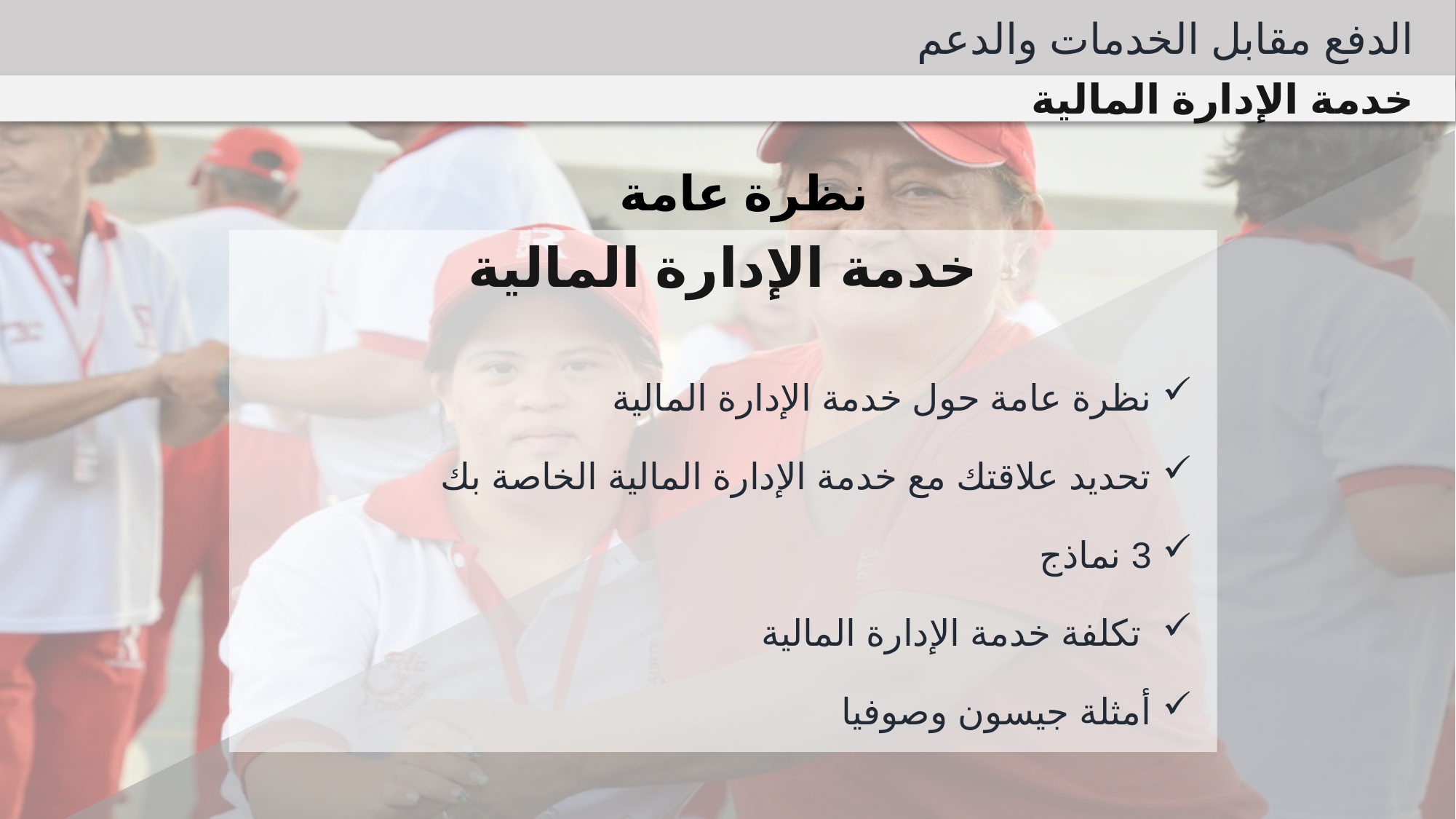

الدفع مقابل الخدمات والدعم
خدمة الإدارة المالية
نظرة عامة

خدمة الإدارة المالية

نظرة عامة حول خدمة الإدارة المالية

تحديد علاقتك مع خدمة الإدارة المالية الخاصة بك

3 نماذج

 تكلفة خدمة الإدارة المالية

أمثلة جيسون وصوفيا